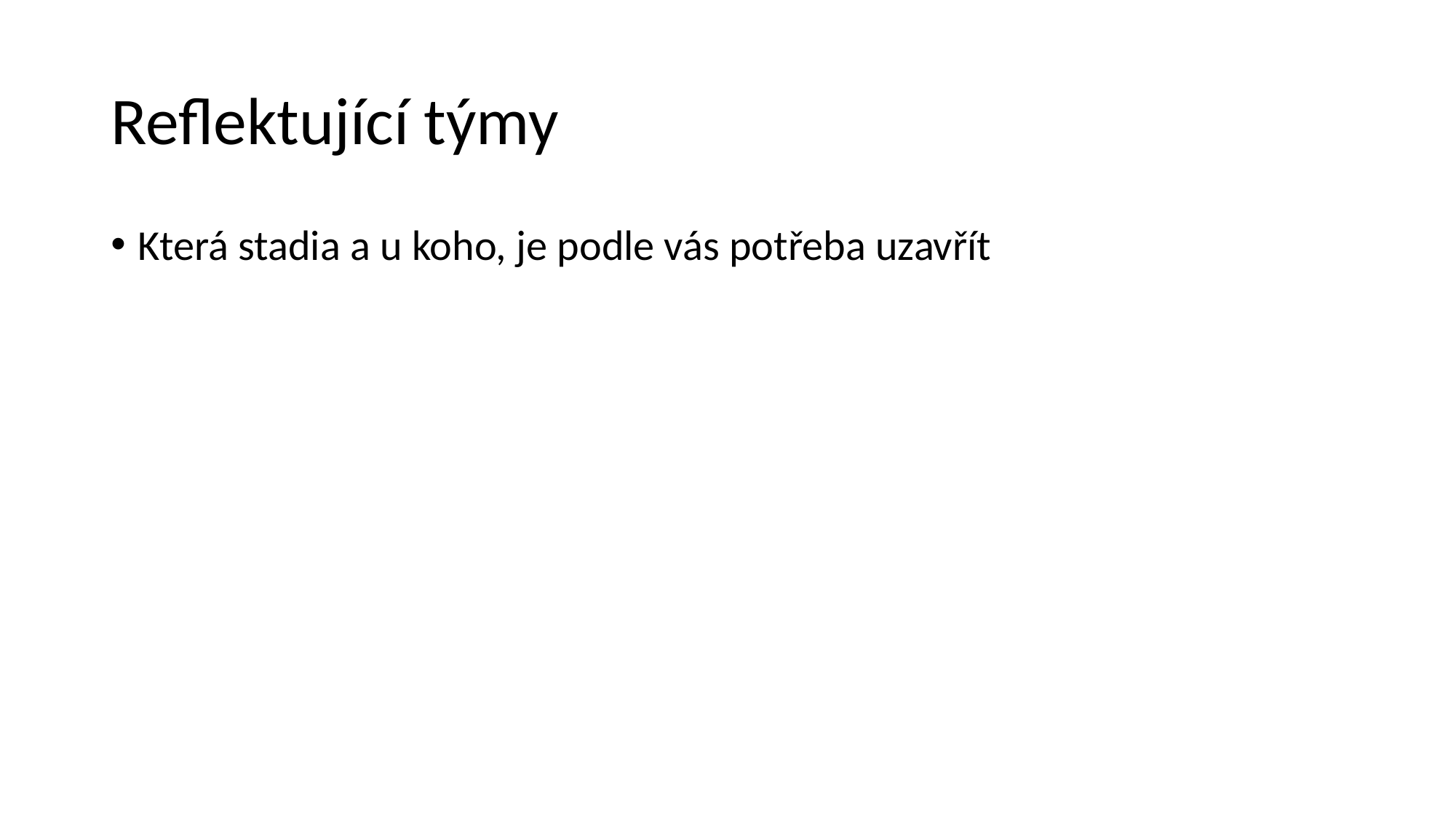

# Reflektující týmy
Která stadia a u koho, je podle vás potřeba uzavřít